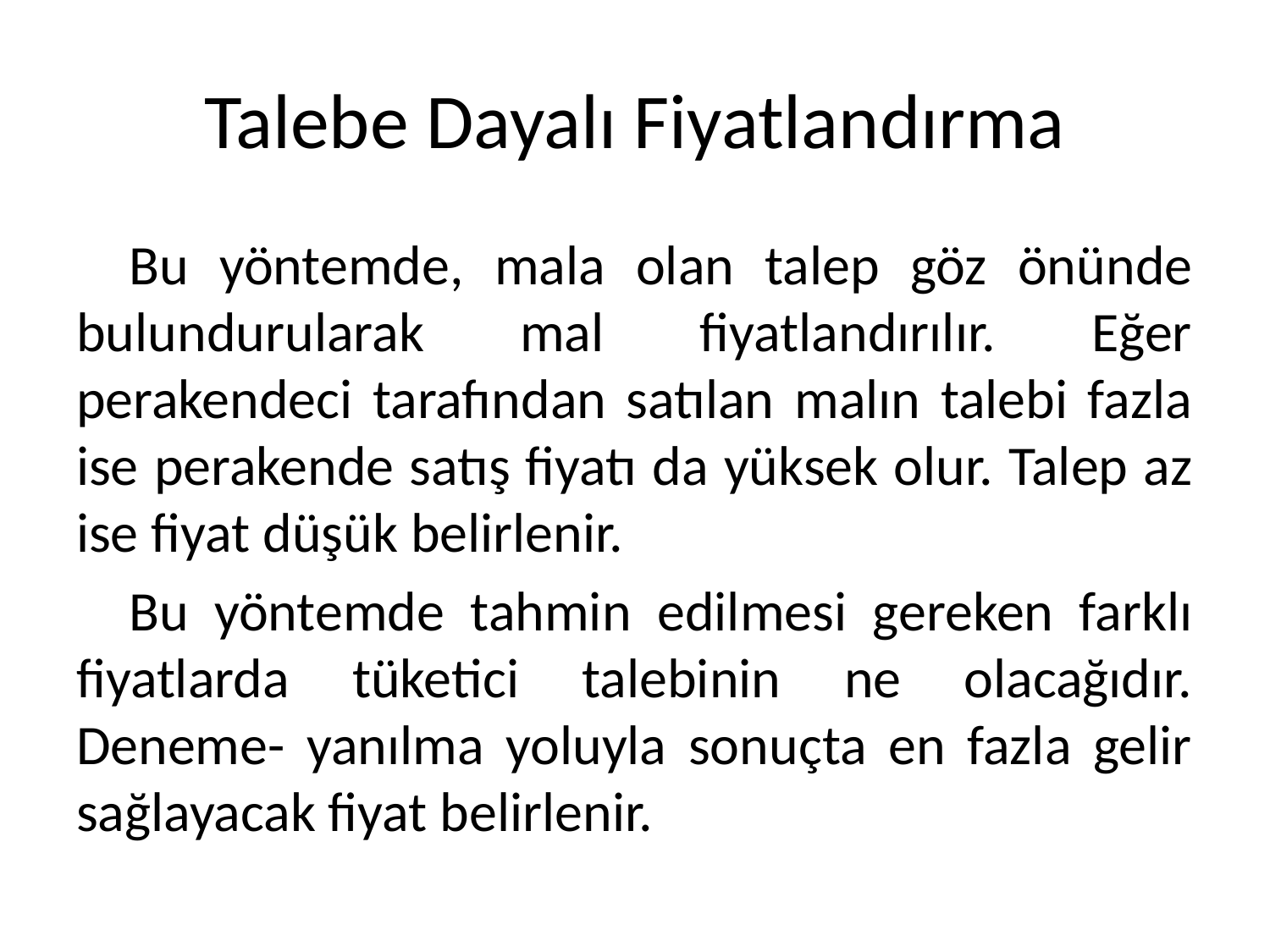

# Talebe Dayalı Fiyatlandırma
Bu yöntemde, mala olan talep göz önünde bulundurularak mal fiyatlandırılır. Eğer perakendeci tarafından satılan malın talebi fazla ise perakende satış fiyatı da yüksek olur. Talep az ise fiyat düşük belirlenir.
Bu yöntemde tahmin edilmesi gereken farklı fiyatlarda tüketici talebinin ne olacağıdır. Deneme- yanılma yoluyla sonuçta en fazla gelir sağlayacak fiyat belirlenir.